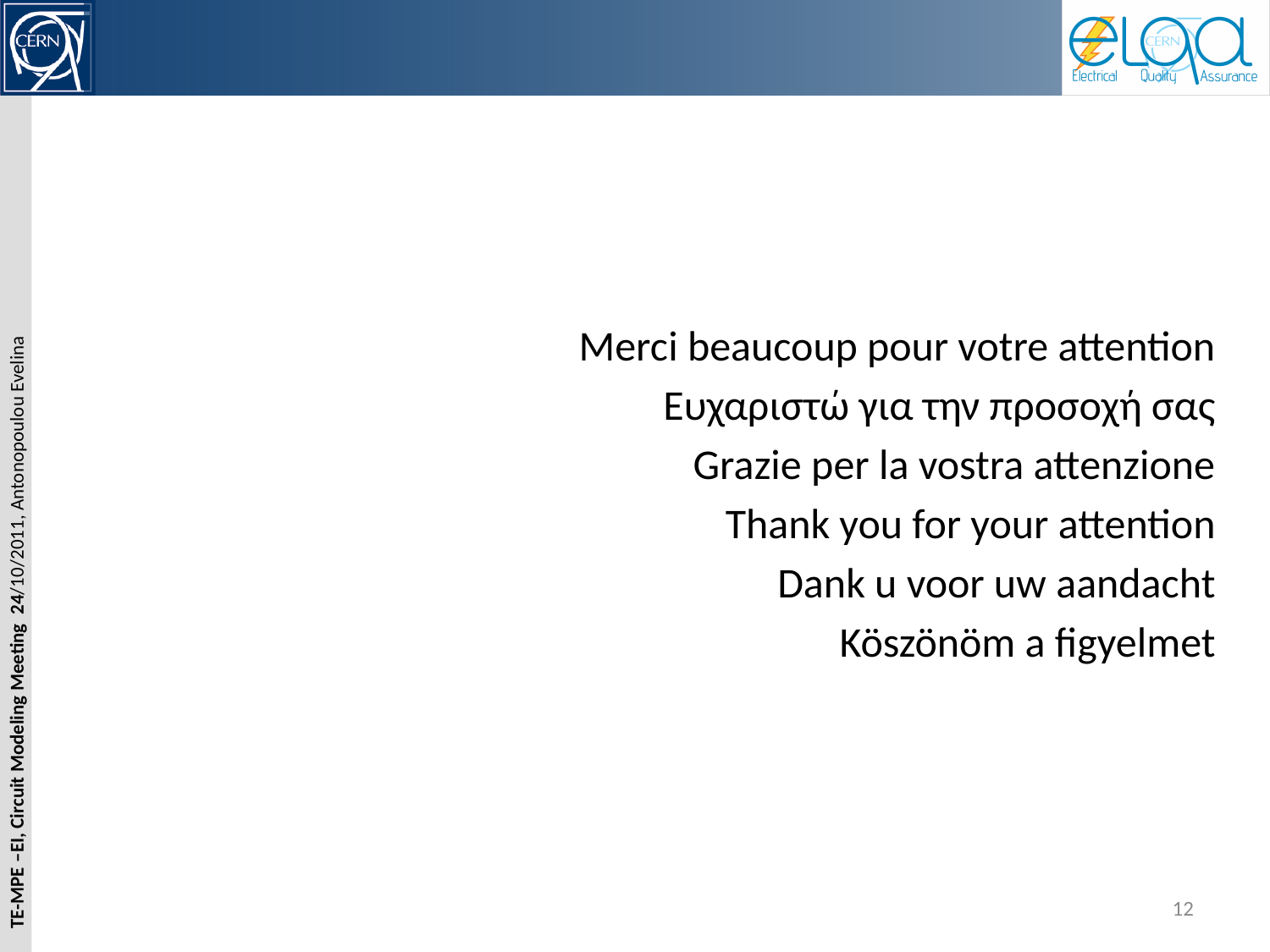

Merci beaucoup pour votre attention
Ευχαριστώ για την προσοχή σας
Grazie per la vostra attenzione
Thank you for your attention
Dank u voor uw aandacht
Köszönöm a figyelmet
12